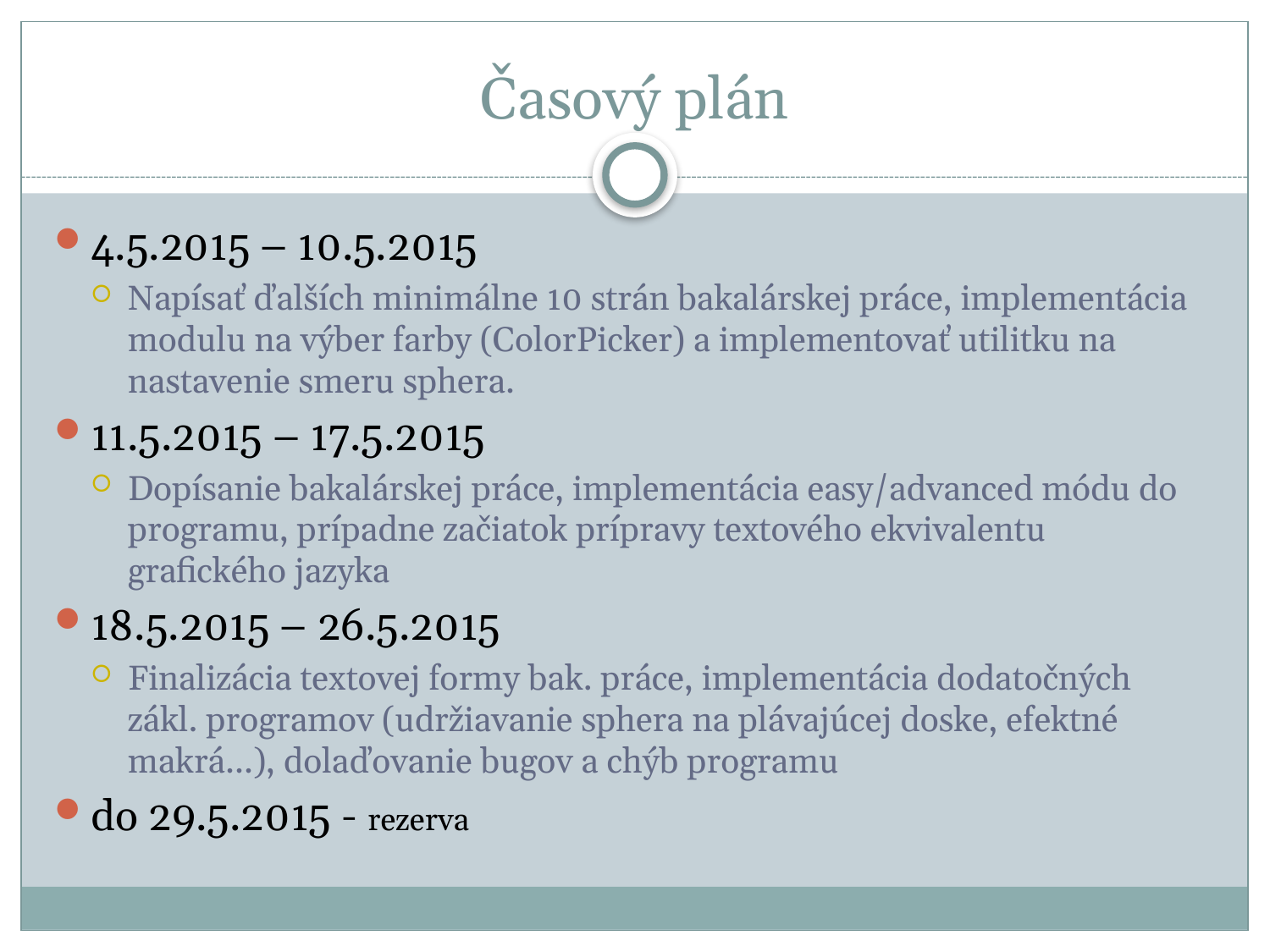

# Časový plán
4.5.2015 – 10.5.2015
Napísať ďalších minimálne 10 strán bakalárskej práce, implementácia modulu na výber farby (ColorPicker) a implementovať utilitku na nastavenie smeru sphera.
11.5.2015 – 17.5.2015
Dopísanie bakalárskej práce, implementácia easy/advanced módu do programu, prípadne začiatok prípravy textového ekvivalentu grafického jazyka
18.5.2015 – 26.5.2015
Finalizácia textovej formy bak. práce, implementácia dodatočných zákl. programov (udržiavanie sphera na plávajúcej doske, efektné makrá...), dolaďovanie bugov a chýb programu
do 29.5.2015 - rezerva